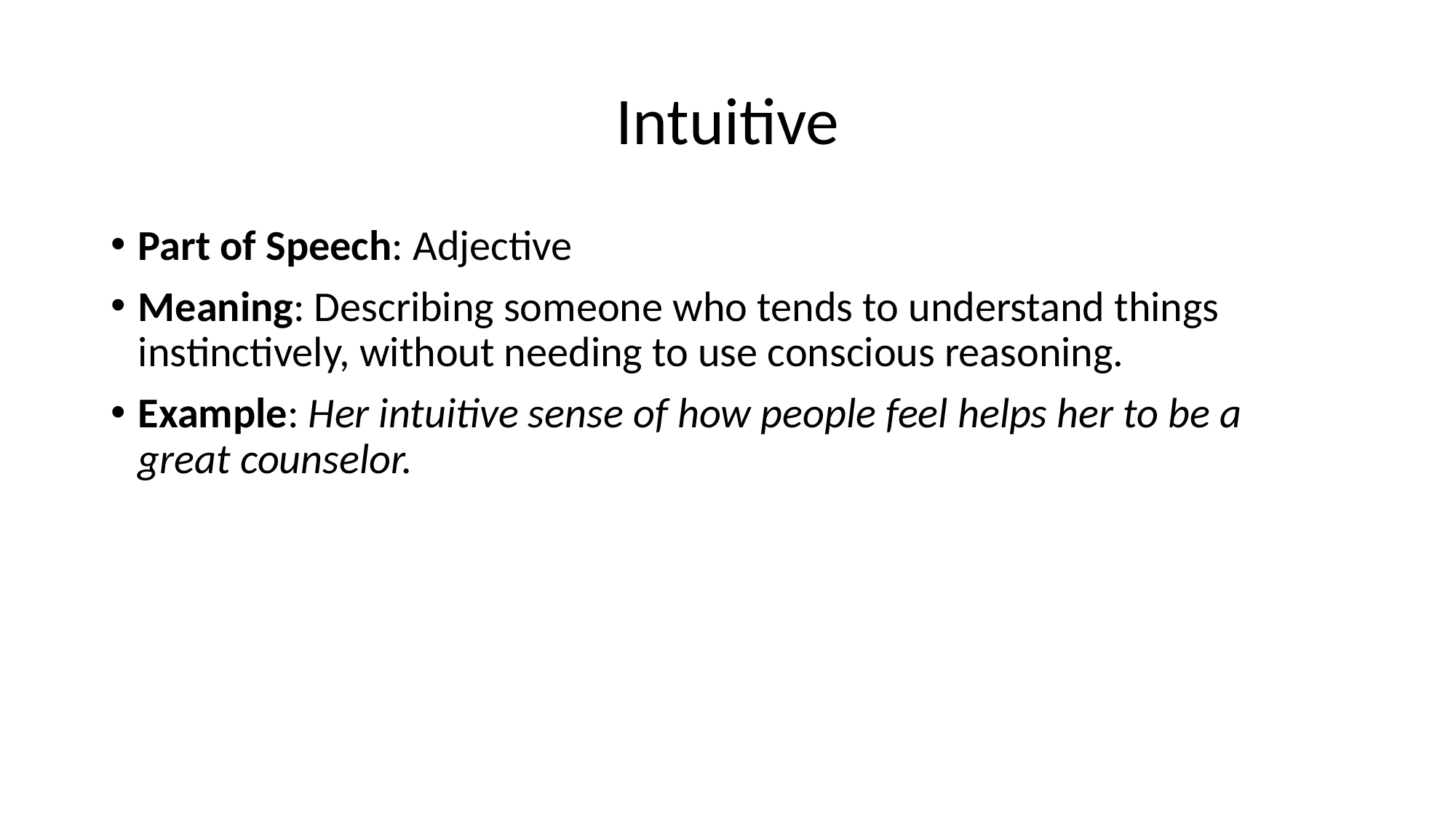

# Intuitive
Part of Speech: Adjective
Meaning: Describing someone who tends to understand things instinctively, without needing to use conscious reasoning.
Example: Her intuitive sense of how people feel helps her to be a great counselor.